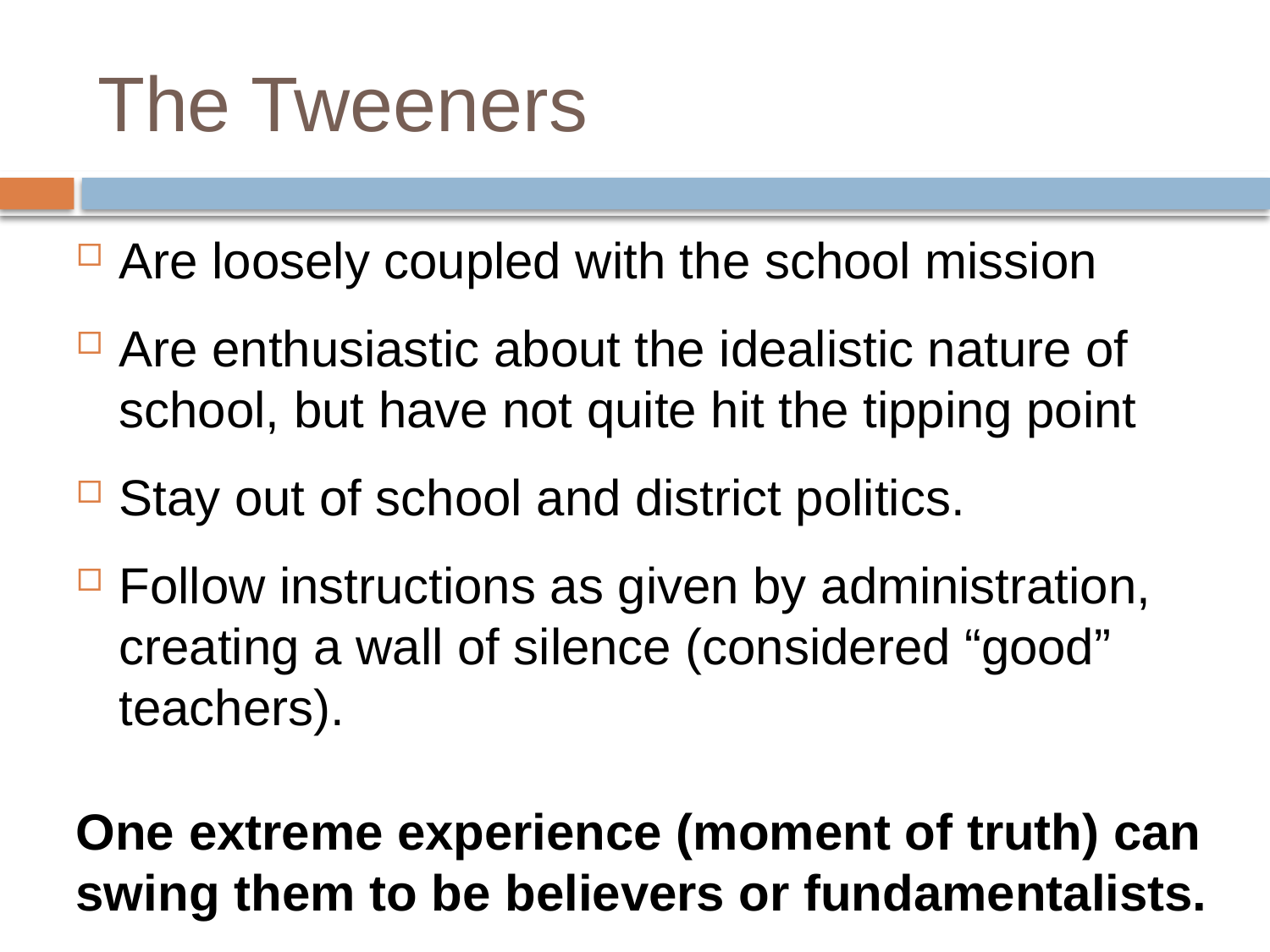

# The Tweeners
Are loosely coupled with the school mission
Are enthusiastic about the idealistic nature of school, but have not quite hit the tipping point
Stay out of school and district politics.
Follow instructions as given by administration, creating a wall of silence (considered “good” teachers).

One extreme experience (moment of truth) can swing them to be believers or fundamentalists.